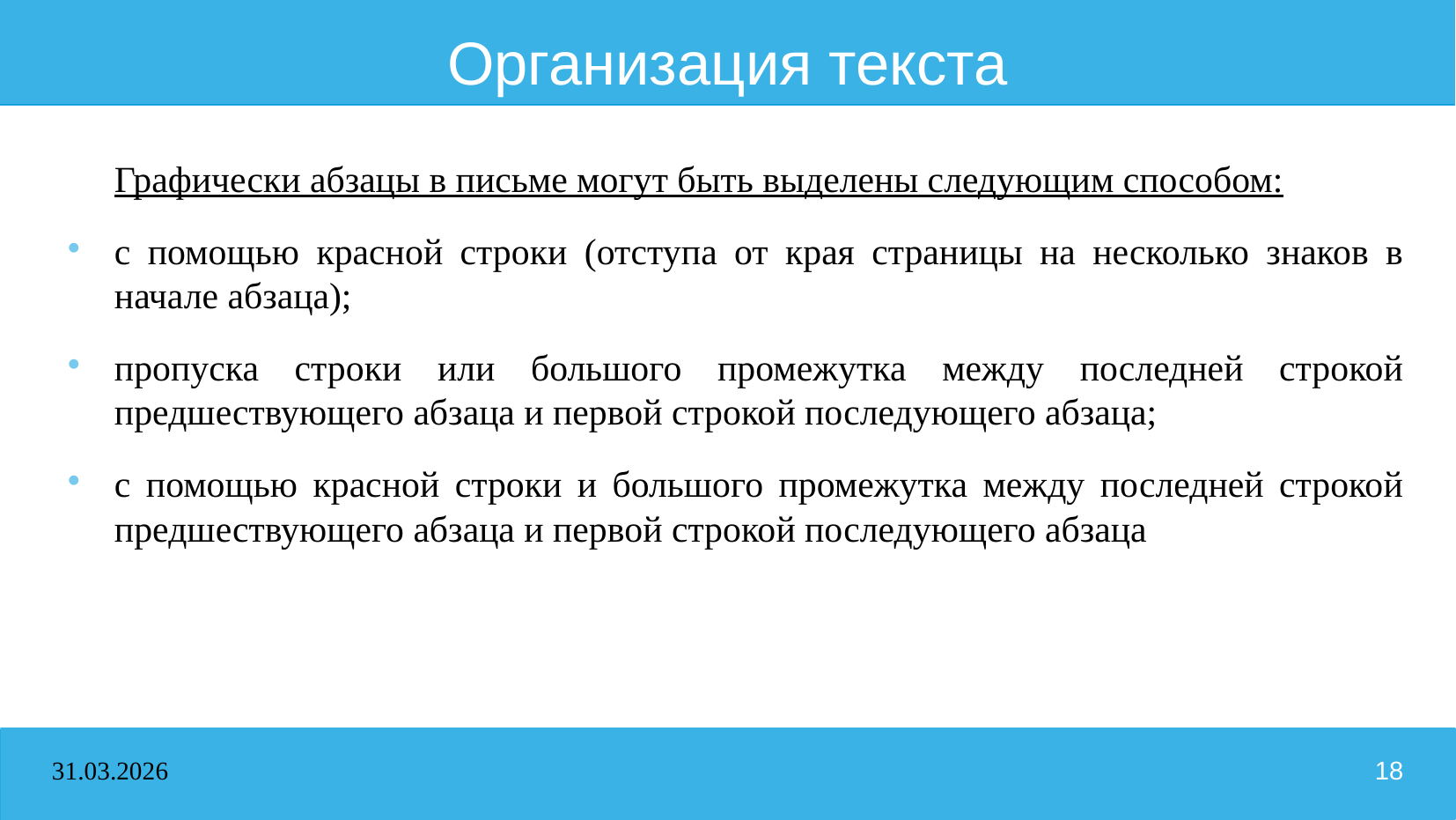

# Организация текста
Графически абзацы в письме могут быть выделены следующим способом:
с помощью красной строки (отступа от края страницы на несколько знаков в начале абзаца);
пропуска строки или большого промежутка между последней строкой предшествующего абзаца и первой строкой последующего абзаца;
с помощью красной строки и большого промежутка между последней строкой предшествующего абзаца и первой строкой последующего абзаца
31.03.2026
18